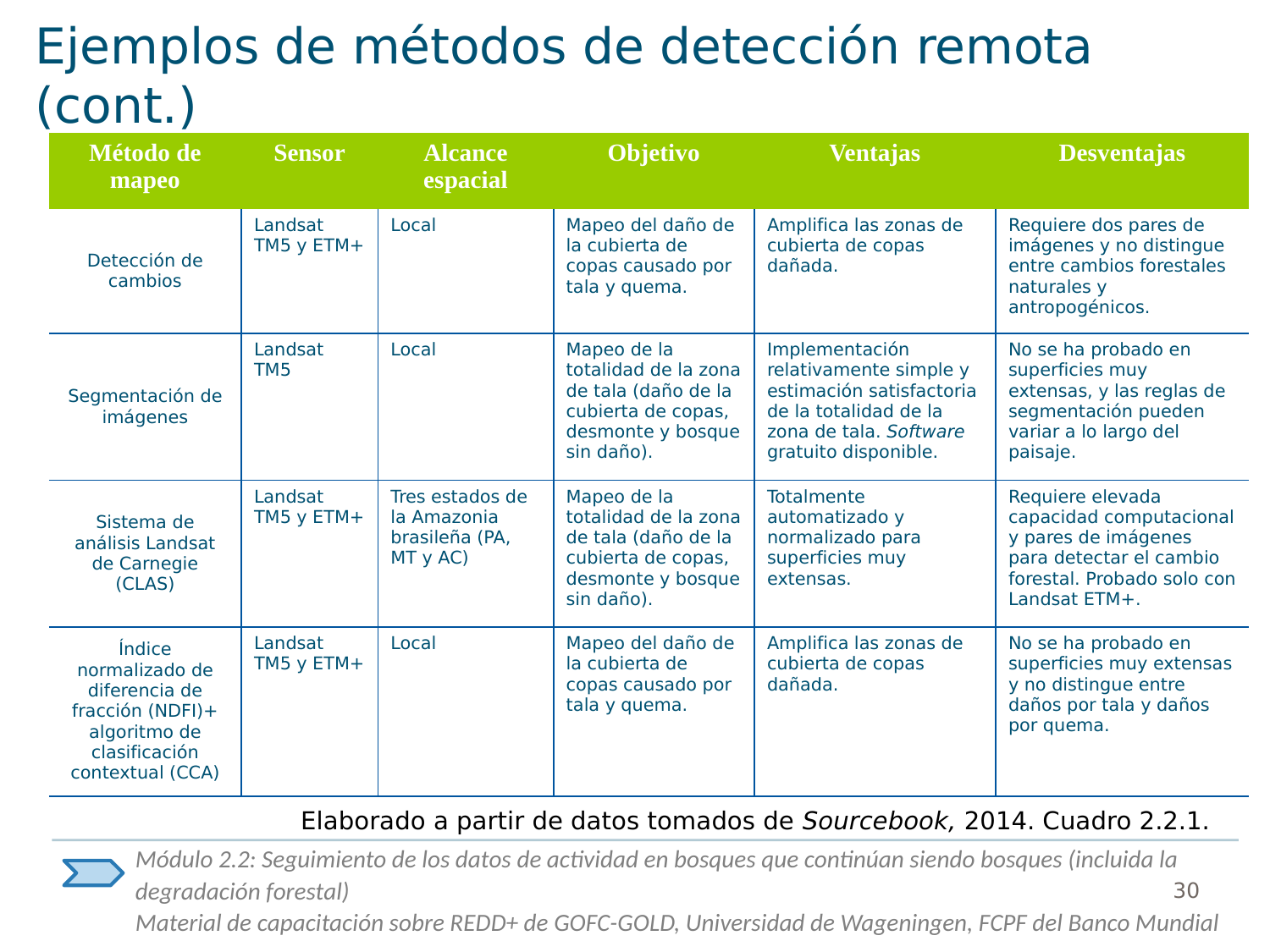

# Ejemplos de métodos de detección remota (cont.)
| Método de mapeo | Sensor | Alcance espacial | Objetivo | Ventajas | Desventajas |
| --- | --- | --- | --- | --- | --- |
| Detección de cambios | Landsat TM5 y ETM+ | Local | Mapeo del daño de la cubierta de copas causado por tala y quema. | Amplifica las zonas de cubierta de copas dañada. | Requiere dos pares de imágenes y no distingue entre cambios forestales naturales y antropogénicos. |
| Segmentación de imágenes | Landsat TM5 | Local | Mapeo de la totalidad de la zona de tala (daño de la cubierta de copas, desmonte y bosque sin daño). | Implementación relativamente simple y estimación satisfactoria de la totalidad de la zona de tala. Software gratuito disponible. | No se ha probado en superficies muy extensas, y las reglas de segmentación pueden variar a lo largo del paisaje. |
| Sistema de análisis Landsat de Carnegie (CLAS) | Landsat TM5 y ETM+ | Tres estados de la Amazonia brasileña (PA, MT y AC) | Mapeo de la totalidad de la zona de tala (daño de la cubierta de copas, desmonte y bosque sin daño). | Totalmente automatizado y normalizado para superficies muy extensas. | Requiere elevada capacidad computacional y pares de imágenes para detectar el cambio forestal. Probado solo con Landsat ETM+. |
| Índice normalizado de diferencia de fracción (NDFI)+ algoritmo de clasificación contextual (CCA) | Landsat TM5 y ETM+ | Local | Mapeo del daño de la cubierta de copas causado por tala y quema. | Amplifica las zonas de cubierta de copas dañada. | No se ha probado en superficies muy extensas y no distingue entre daños por tala y daños por quema. |
Elaborado a partir de datos tomados de Sourcebook, 2014. Cuadro 2.2.1.